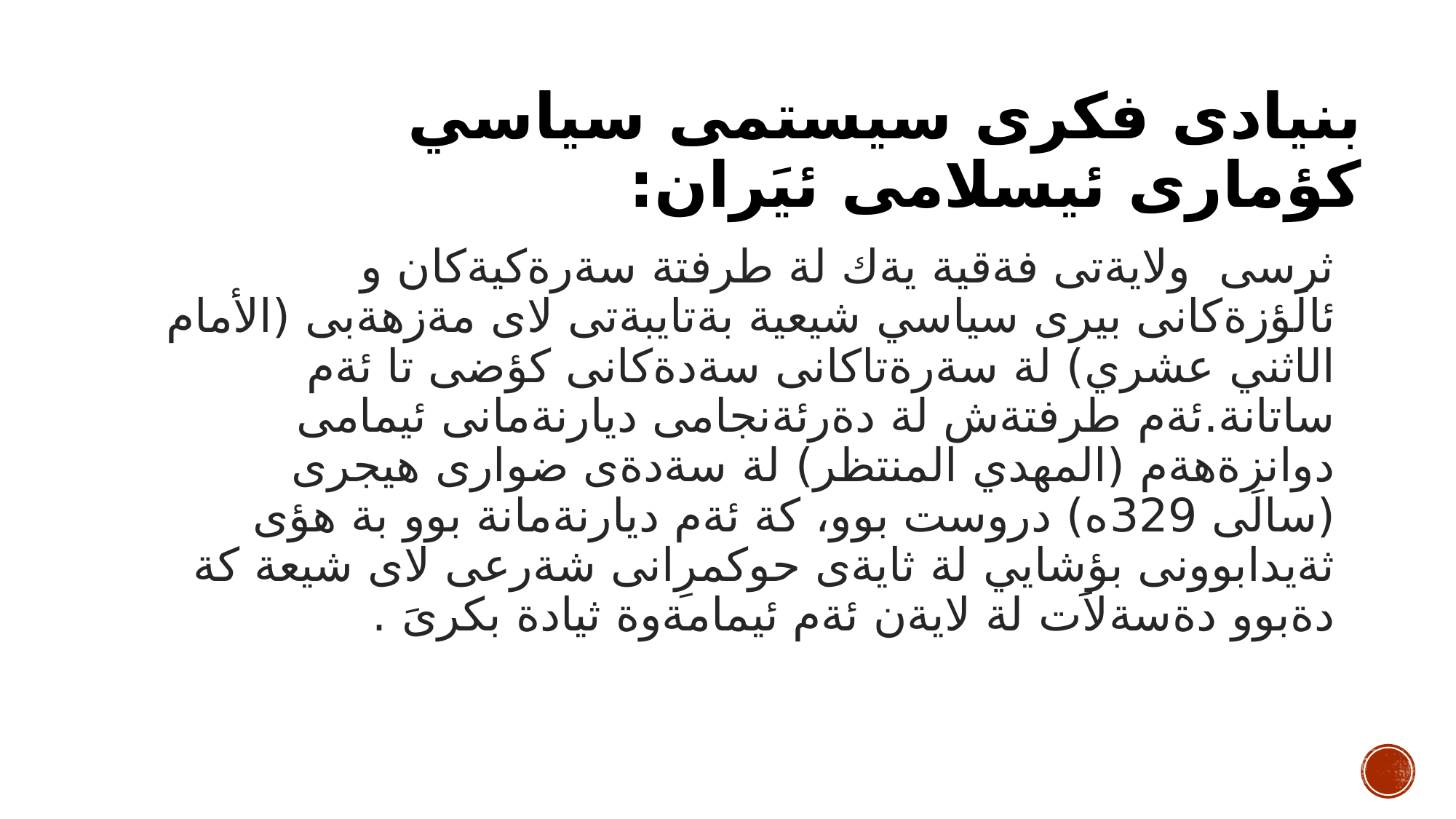

# بنيادى فكرى سيستمى سياسي كؤمارى ئيسلامى ئيَران:
ثرسى  ولايةتى فةقية يةك لة طرفتة سةرةكيةكان و ئالَؤزةكانى بيرى سياسي شيعية بةتايبةتى لاى مةزهةبى (الأمام الاثني عشري) لة سةرةتاكانى سةدةكانى كؤضى تا ئةم ساتانة.ئةم طرفتةش لة دةرئةنجامى ديارنةمانى ئيمامى دوانزةهةم (المهدي المنتظر) لة سةدةى ضوارى هيجرى (سالَى 329ه) دروست بوو، كة ئةم ديارنةمانة بوو بة هؤى ثةيدابوونى بؤشايي لة ثايةى حوكمرِانى شةرعى لاى شيعة كة دةبوو دةسةلاَت لة لايةن ئةم ئيمامةوة ثيادة بكرىَ .